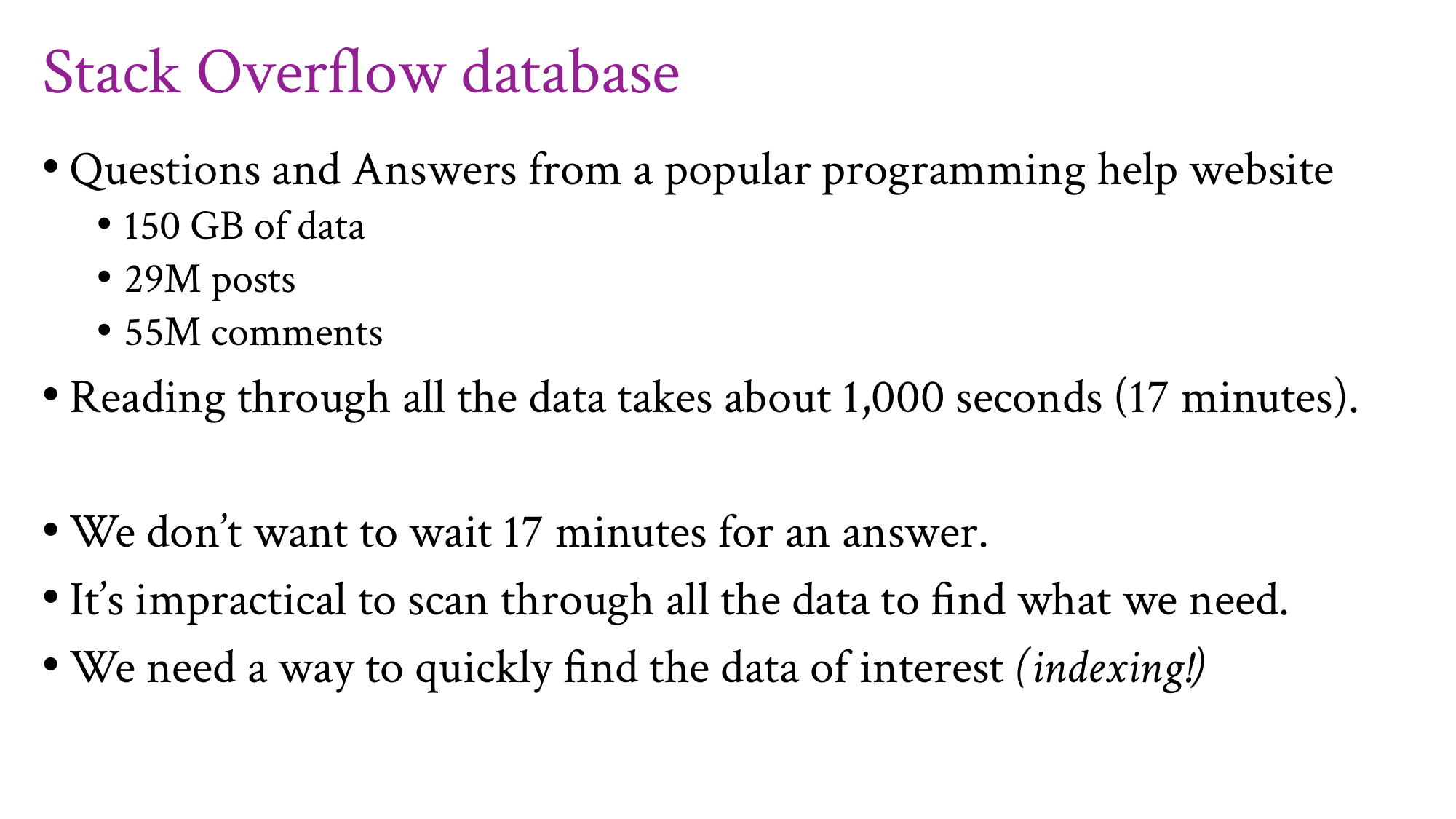

# Stack Overflow database
Questions and Answers from a popular programming help website
150 GB of data
29M posts
55M comments
Reading through all the data takes about 1,000 seconds (17 minutes).

We don’t want to wait 17 minutes for an answer.
It’s impractical to scan through all the data to find what we need.
We need a way to quickly find the data of interest (indexing!)